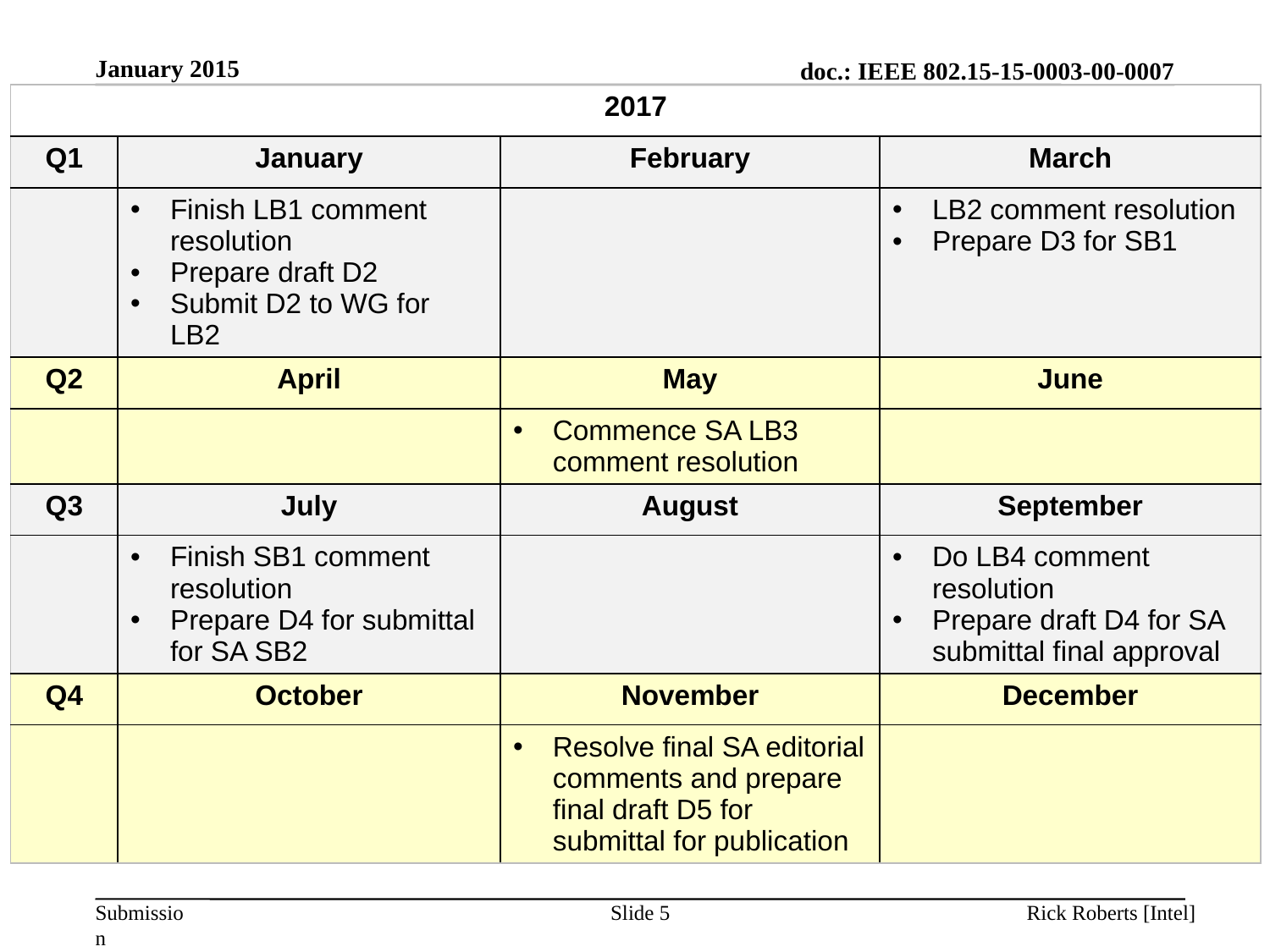

January 2015
| 2017 |  |  |  |
| --- | --- | --- | --- |
| Q1 | January | February | March |
|  | Finish LB1 comment resolution Prepare draft D2 Submit D2 to WG for LB2 |  | LB2 comment resolution Prepare D3 for SB1 |
| Q2 | April | May | June |
|  |  | Commence SA LB3 comment resolution |  |
| Q3 | July | August | September |
|  | Finish SB1 comment resolution Prepare D4 for submittal for SA SB2 |  | Do LB4 comment resolution Prepare draft D4 for SA submittal final approval |
| Q4 | October | November | December |
|  |  | Resolve final SA editorial comments and prepare final draft D5 for submittal for publication |  |
Slide 5
Rick Roberts [Intel]